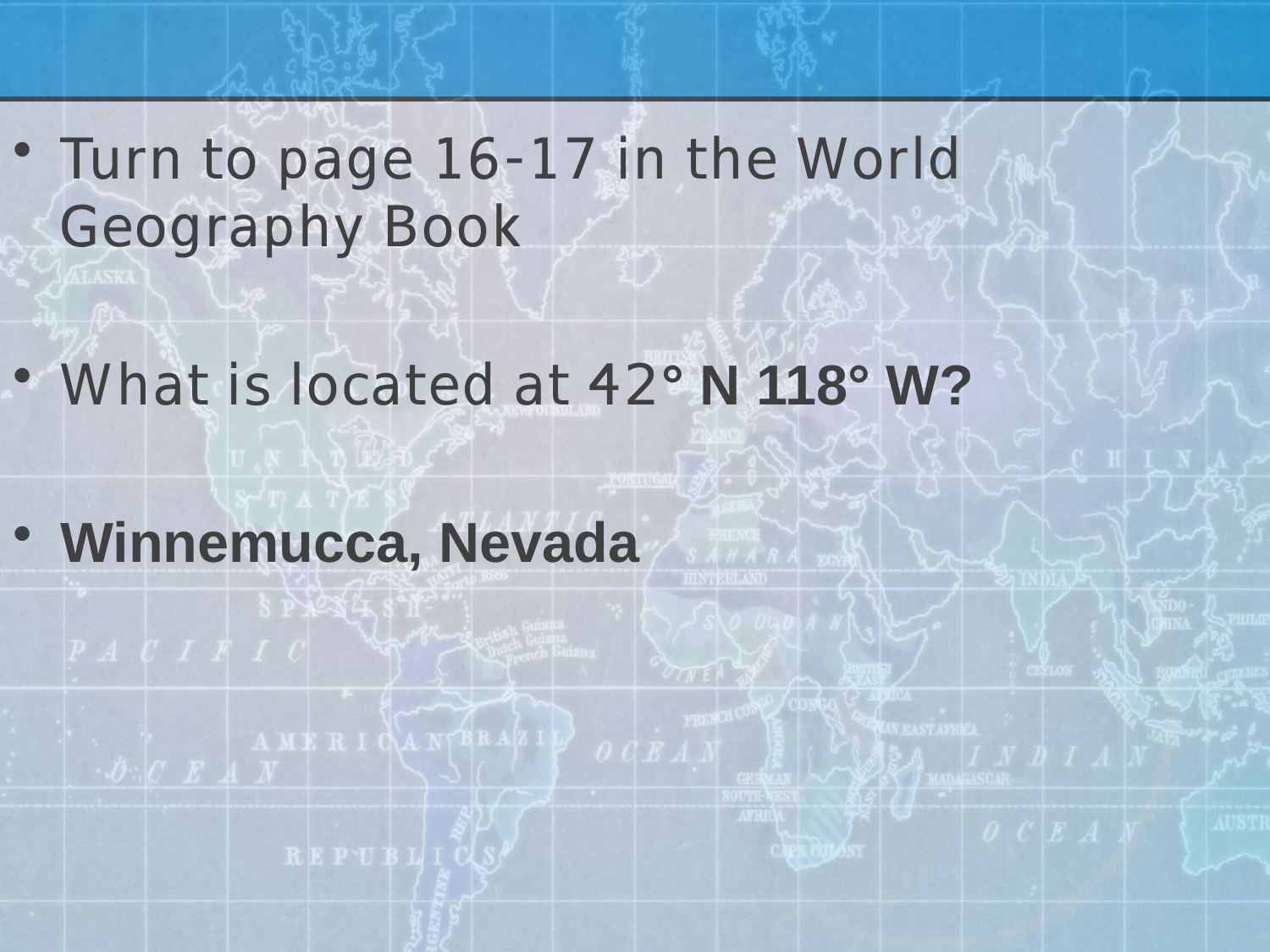

#
Turn to page 16-17 in the World Geography Book

What is located at 42° N 118° W?

Winnemucca, Nevada